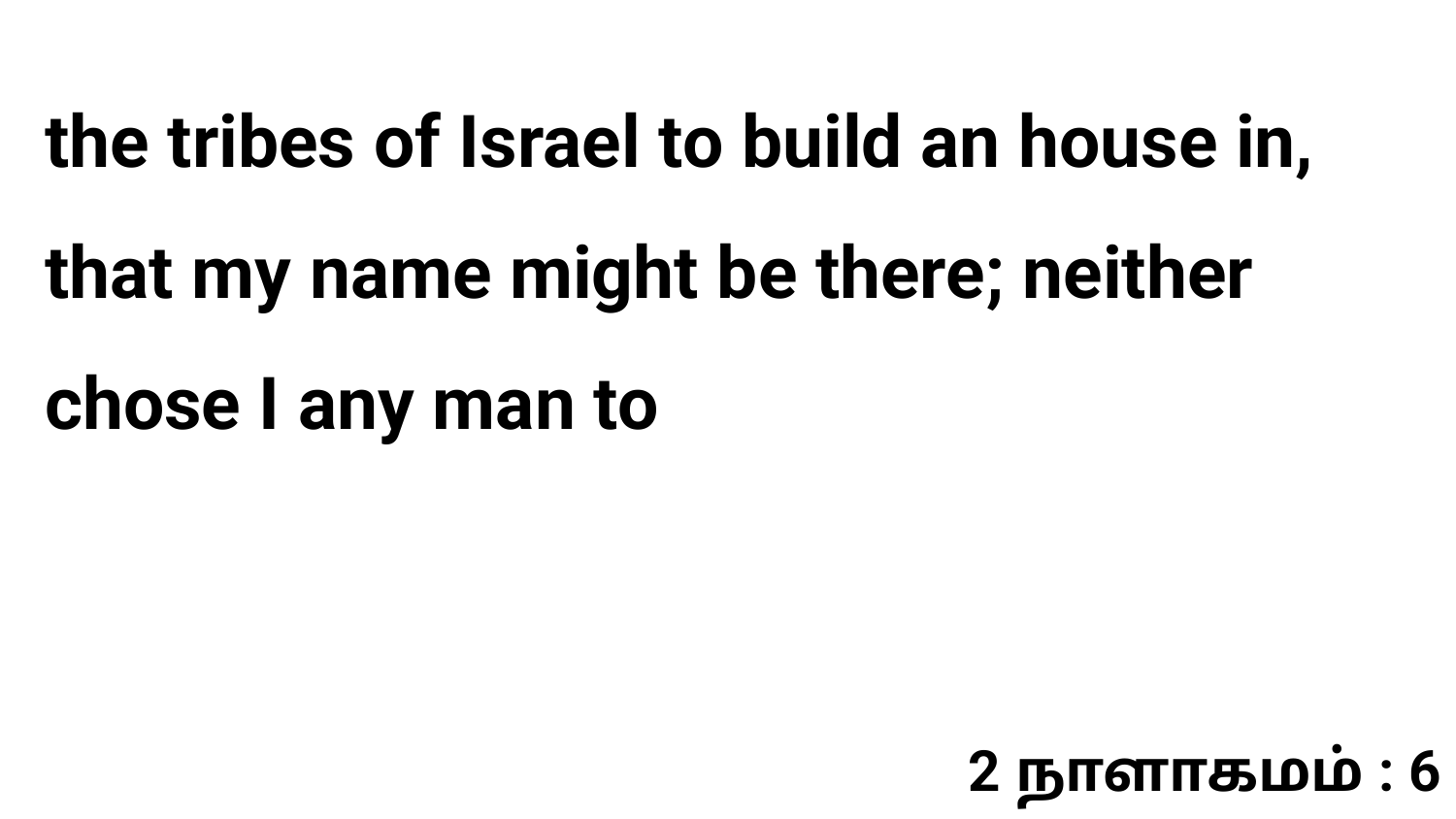

the tribes of Israel to build an house in, that my name might be there; neither chose I any man to
2 நாளாகமம் : 6